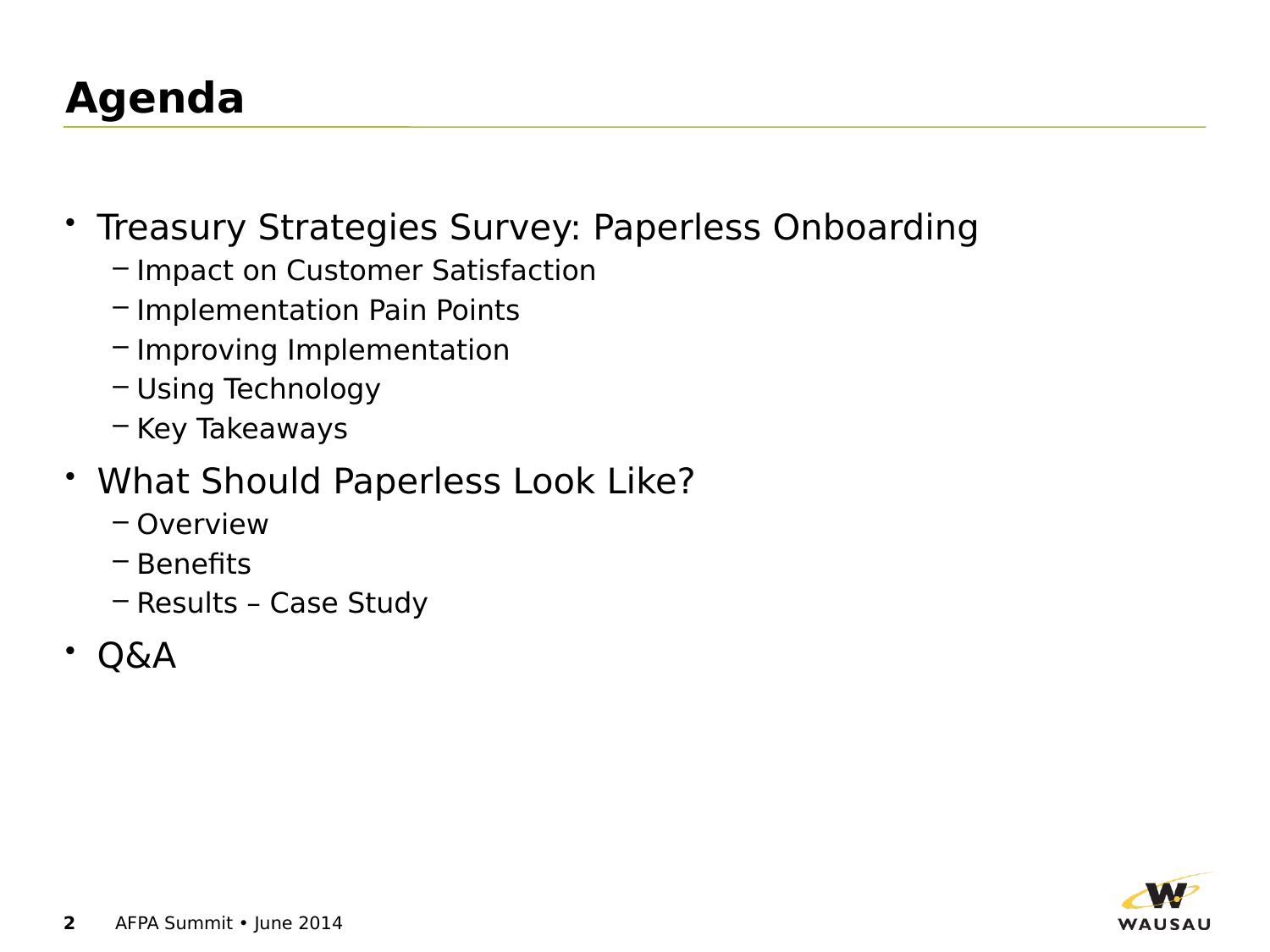

# Agenda
Treasury Strategies Survey: Paperless Onboarding
Impact on Customer Satisfaction
Implementation Pain Points
Improving Implementation
Using Technology
Key Takeaways
What Should Paperless Look Like?
Overview
Benefits
Results – Case Study
Q&A
2
AFPA Summit • June 2014